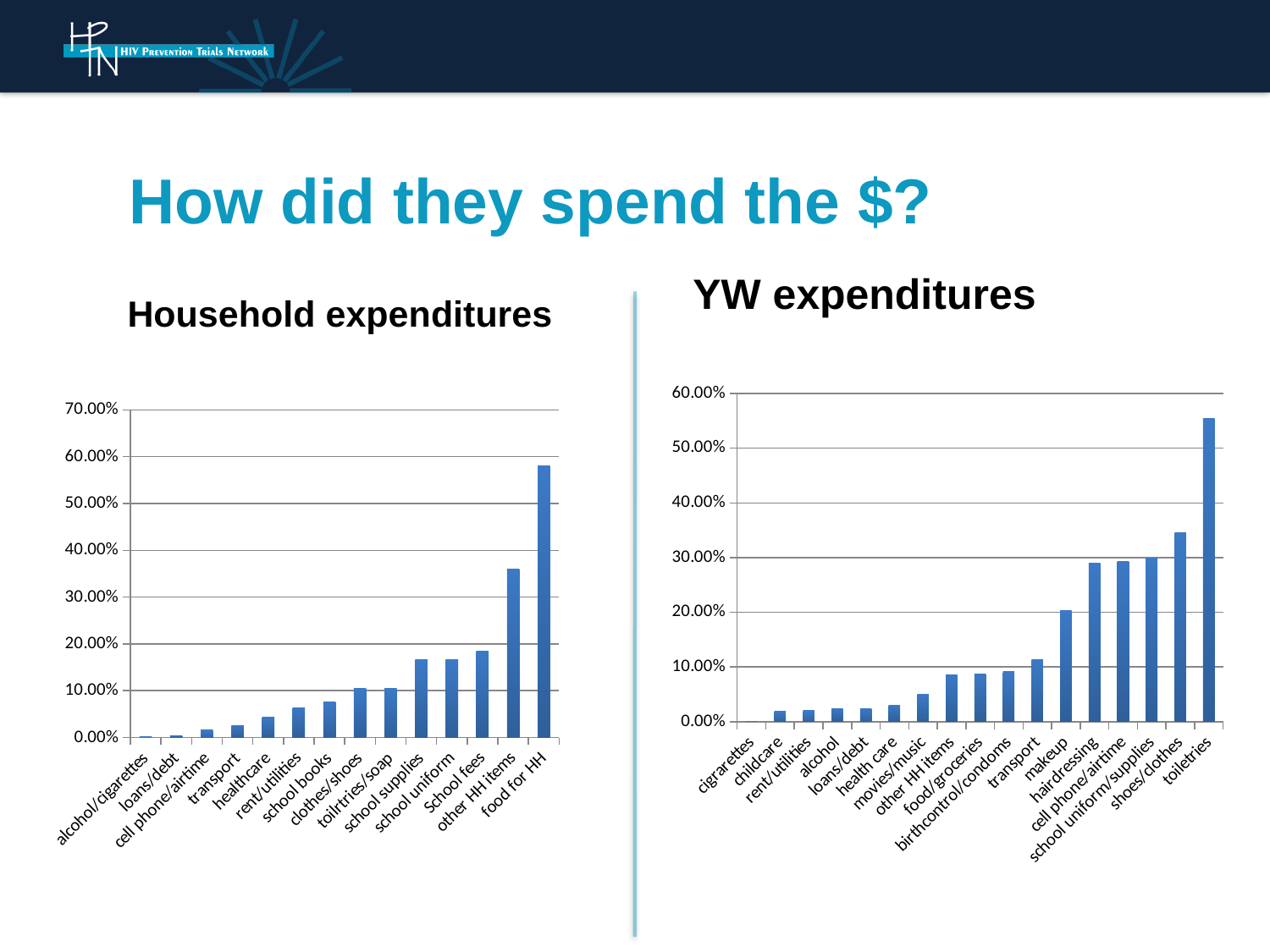

# How did they spend the $?
Household expenditures
YW expenditures

### Chart

| Category |  |
|---|---|
| alcohol/cigarettes | 0.0011 |
| loans/debt | 0.0039 |
| cell phone/airtime | 0.0166 |
| transport | 0.0254 |
| healthcare | 0.0431 |
| rent/utilities | 0.0628 |
| school books | 0.0766 |
| clothes/shoes | 0.1047 |
| toilrtries/soap | 0.1059 |
| school supplies | 0.166 |
| school uniform | 0.1671 |
| School fees | 0.1844 |
| other HH items | 0.36 |
| food for HH | 0.5803 |

### Chart

| Category |  |
|---|---|
| cigrarettes | 0.000181 |
| childcare | 0.0189 |
| rent/utilities | 0.0204 |
| alcohol | 0.0231 |
| loans/debt | 0.0243 |
| health care | 0.0293 |
| movies/music | 0.0504 |
| other HH items | 0.0855 |
| food/groceries | 0.0866 |
| birthcontrol/condoms | 0.0909 |
| transport | 0.1136 |
| makeup | 0.2025 |
| hairdressing | 0.2892 |
| cell phone/airtime | 0.293 |
| school uniform/supplies | 0.2992 |
| shoes/clothes | 0.345 |
| toiletries | 0.555 |